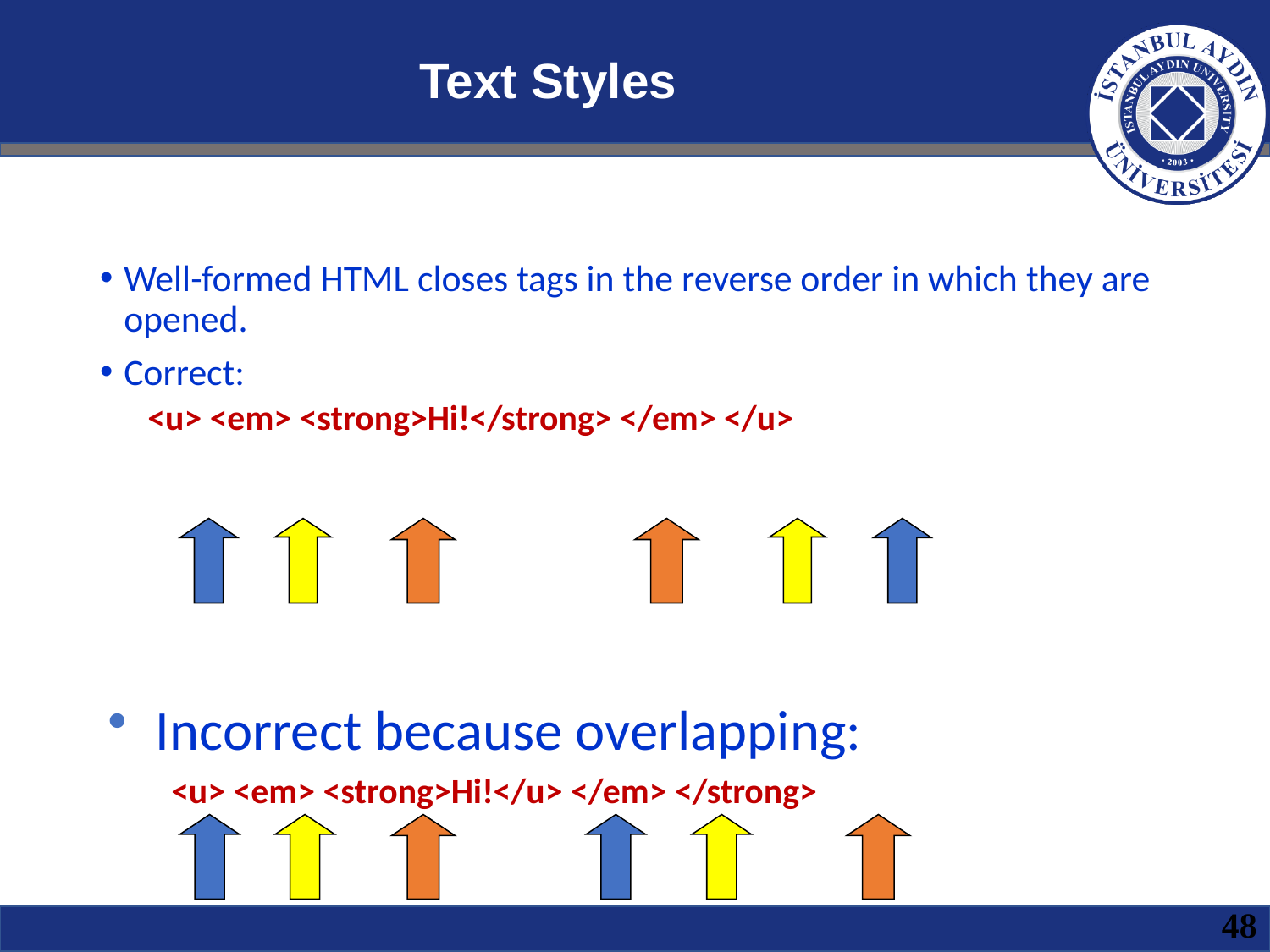

# Text Styles
Well-formed HTML closes tags in the reverse order in which they are opened.
Correct:
<u> <em> <strong>Hi!</strong> </em> </u>

Incorrect because overlapping:
<u> <em> <strong>Hi!</u> </em> </strong>

48